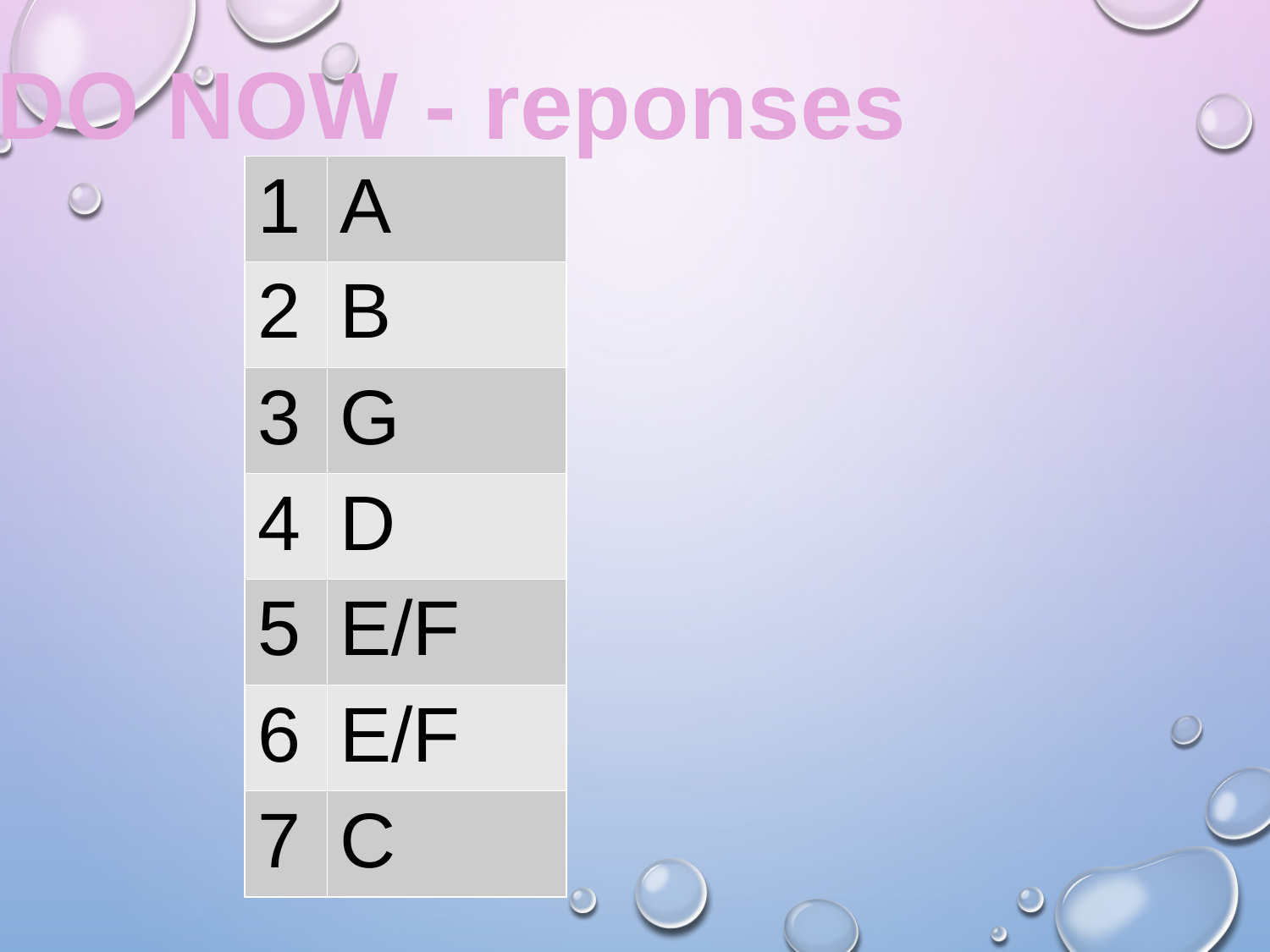

DO NOW - reponses
| 1 | A |
| --- | --- |
| 2 | B |
| 3 | G |
| 4 | D |
| 5 | E/F |
| 6 | E/F |
| 7 | C |